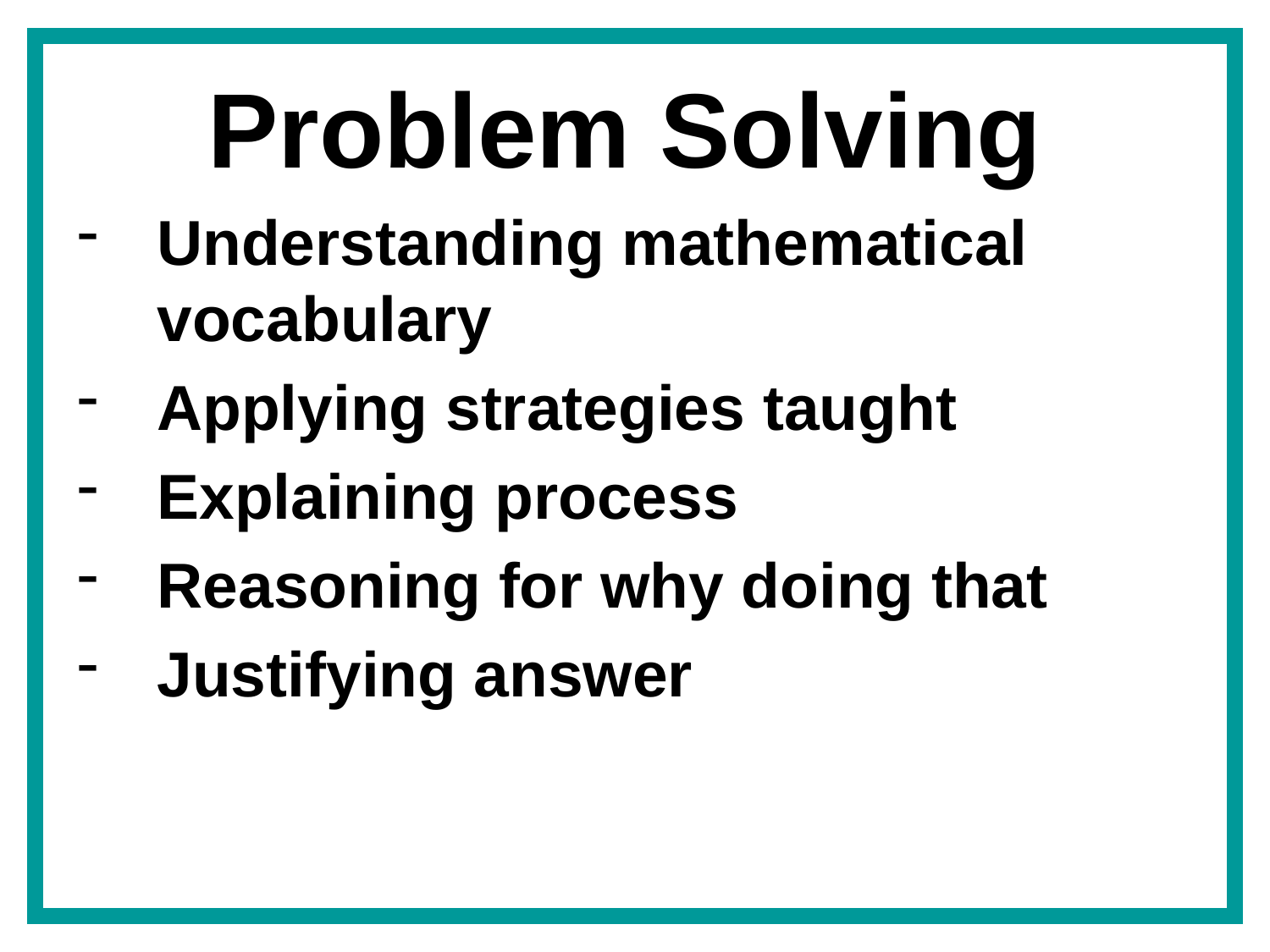

Problem Solving
Understanding mathematical vocabulary
Applying strategies taught
Explaining process
Reasoning for why doing that
Justifying answer